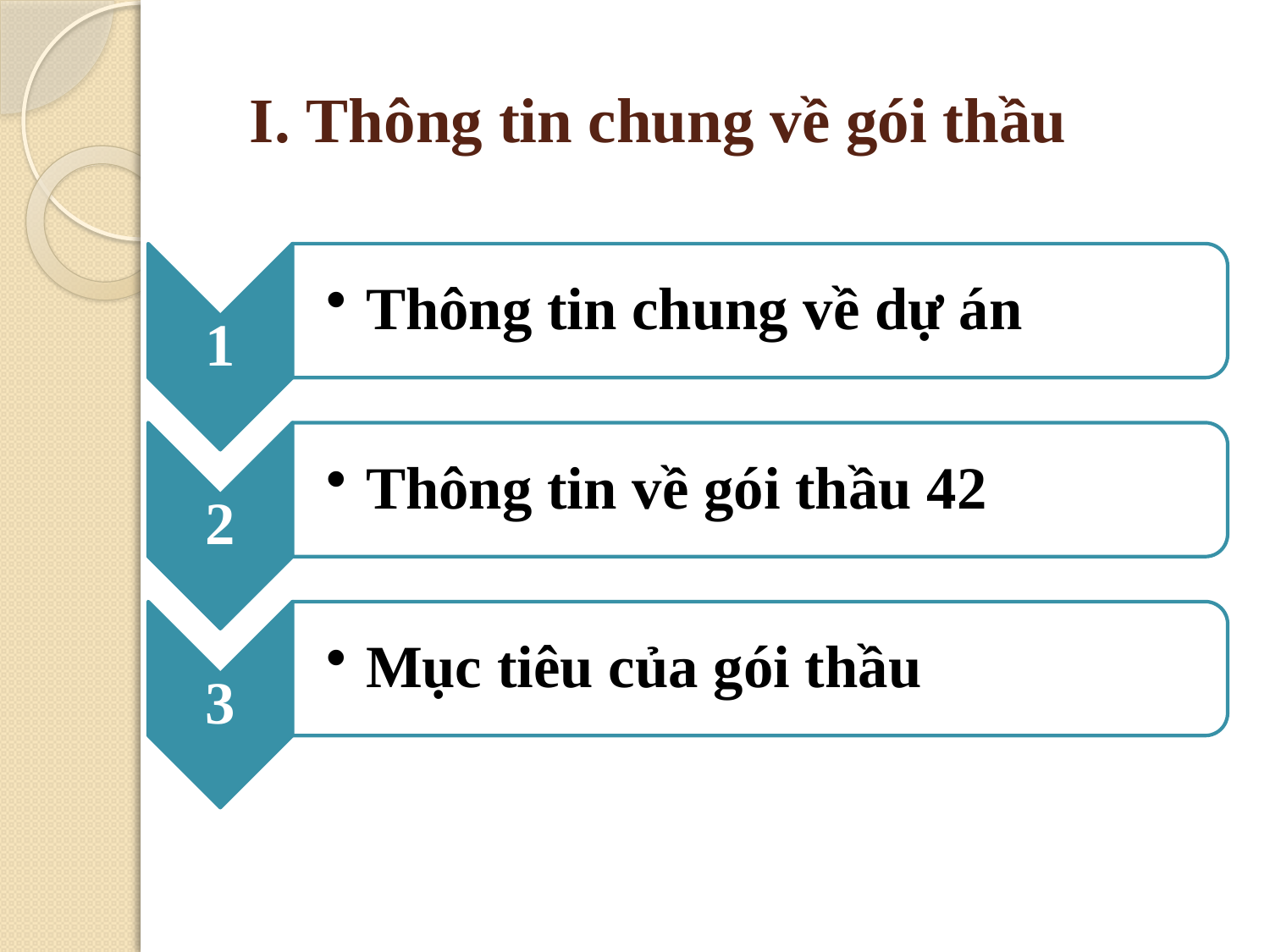

# I. Thông tin chung về gói thầu
1
Thông tin chung về dự án
2
Thông tin về gói thầu 42
3
Mục tiêu của gói thầu